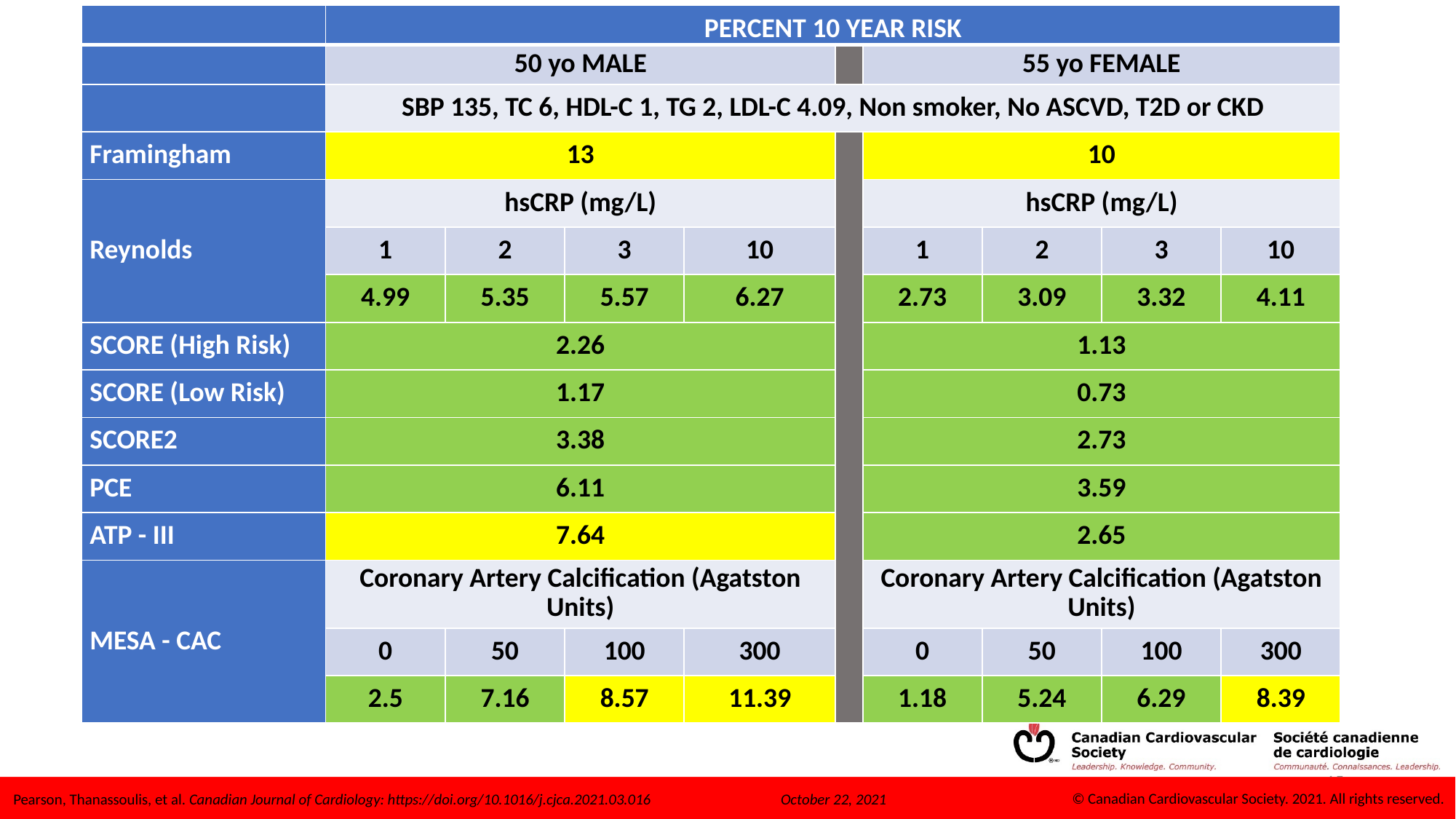

|  | PERCENT 10 YEAR RISK |  |  |  |  |  |  |  |  |
| --- | --- | --- | --- | --- | --- | --- | --- | --- | --- |
|  | 50 yo MALE |  |  |  |  | 55 yo FEMALE |  |  |  |
|  | SBP 135, TC 6, HDL-C 1, TG 2, LDL-C 4.09, Non smoker, No ASCVD, T2D or CKD |  |  |  |  |  |  |  |  |
| Framingham | 13 |  |  |  |  | 10 |  |  |  |
| Reynolds | hsCRP (mg/L) |  |  |  |  | hsCRP (mg/L) |  |  |  |
|  | 1 | 2 | 3 | 10 |  | 1 | 2 | 3 | 10 |
|  | 4.99 | 5.35 | 5.57 | 6.27 |  | 2.73 | 3.09 | 3.32 | 4.11 |
| SCORE (High Risk) | 2.26 |  |  |  |  | 1.13 |  |  |  |
| SCORE (Low Risk) | 1.17 |  |  |  |  | 0.73 |  |  |  |
| SCORE2 | 3.38 |  |  |  |  | 2.73 |  |  |  |
| PCE | 6.11 |  |  |  |  | 3.59 |  |  |  |
| ATP - III | 7.64 |  |  |  |  | 2.65 |  |  |  |
| MESA - CAC | Coronary Artery Calcification (Agatston Units) |  |  |  |  | Coronary Artery Calcification (Agatston Units) |  |  |  |
|  | 0 | 50 | 100 | 300 |  | 0 | 50 | 100 | 300 |
|  | 2.5 | 7.16 | 8.57 | 11.39 |  | 1.18 | 5.24 | 6.29 | 8.39 |
#